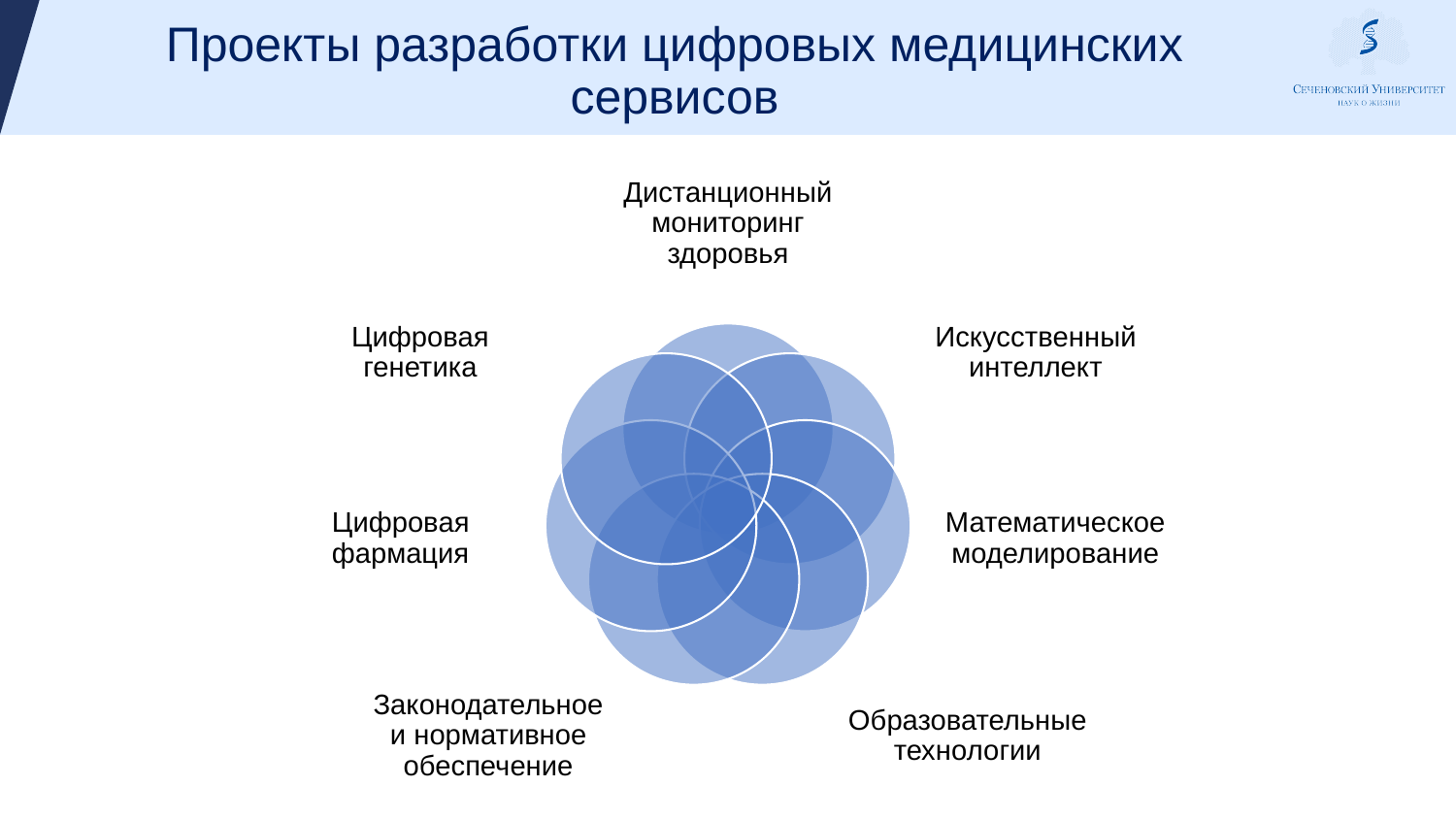

# Проекты разработки цифровых медицинских сервисов
Дистанционный мониторинг здоровья
Искусственный интеллект
Математическое моделирование
Образовательные технологии
Законодательное и нормативное обеспечение
Цифровая фармация
Цифровая генетика